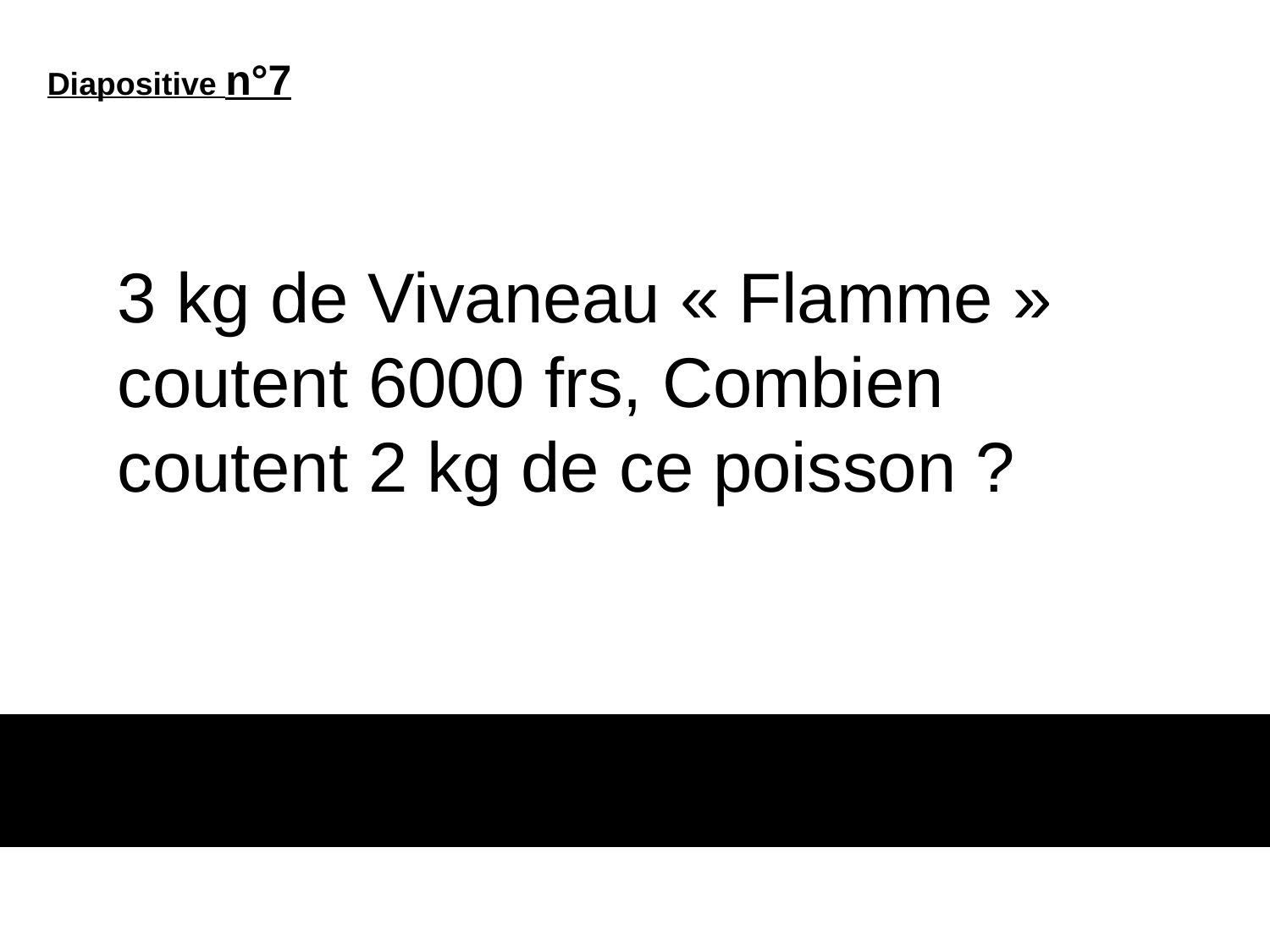

Diapositive n°7
3 kg de Vivaneau « Flamme » coutent 6000 frs, Combien coutent 2 kg de ce poisson ?